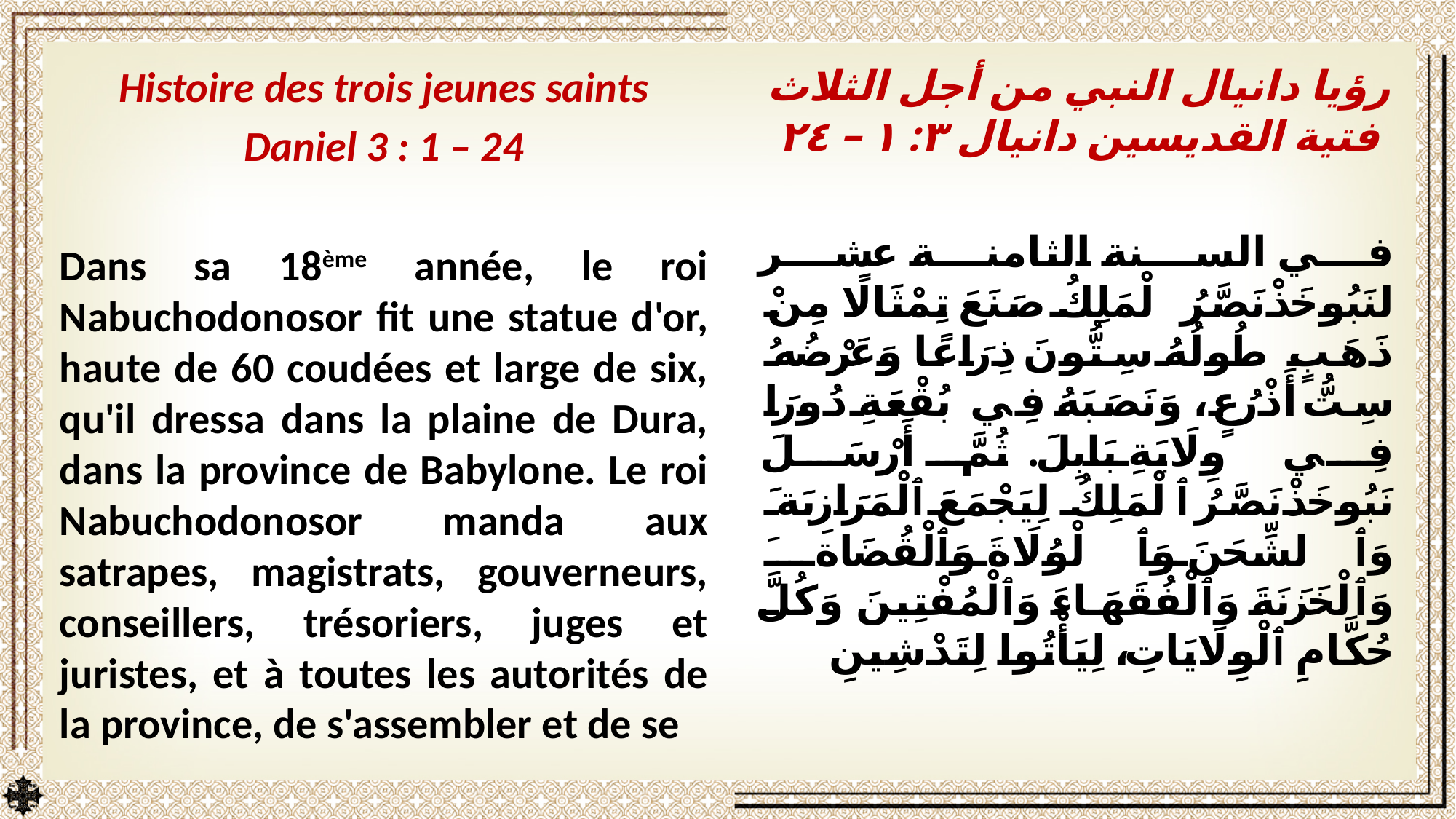

Histoire des trois jeunes saints
Daniel 3 : 1 – 24

Dans sa 18ème année, le roi Nabuchodonosor fit une statue d'or, haute de 60 coudées et large de six, qu'il dressa dans la plaine de Dura, dans la province de Babylone. Le roi Nabuchodonosor manda aux satrapes, magistrats, gouverneurs, conseillers, trésoriers, juges et juristes, et à toutes les autorités de la province, de s'assembler et de se
رؤيا دانيال النبي من أجل الثلاث فتية القديسين دانيال ٣: ١ – ٢٤

في السنة الثامنة عشر لنَبُوخَذْنَصَّرُ ٱلْمَلِكُ صَنَعَ تِمْثَالًا مِنْ ذَهَبٍ طُولُهُ سِتُّونَ ذِرَاعًا وَعَرْضُهُ سِتُّ أَذْرُعٍ، وَنَصَبَهُ فِي بُقْعَةِ دُورَا فِي وِلَايَةِ بَابِلَ. ثُمَّ أَرْسَلَ نَبُوخَذْنَصَّرُ ٱلْمَلِكُ لِيَجْمَعَ ٱلْمَرَازِبَةَ وَٱلشِّحَنَ وَٱلْوُلَاةَ وَٱلْقُضَاةَ وَٱلْخَزَنَةَ وَٱلْفُقَهَاءَ وَٱلْمُفْتِينَ وَكُلَّ حُكَّامِ ٱلْوِلَايَاتِ، لِيَأْتُوا لِتَدْشِينِ